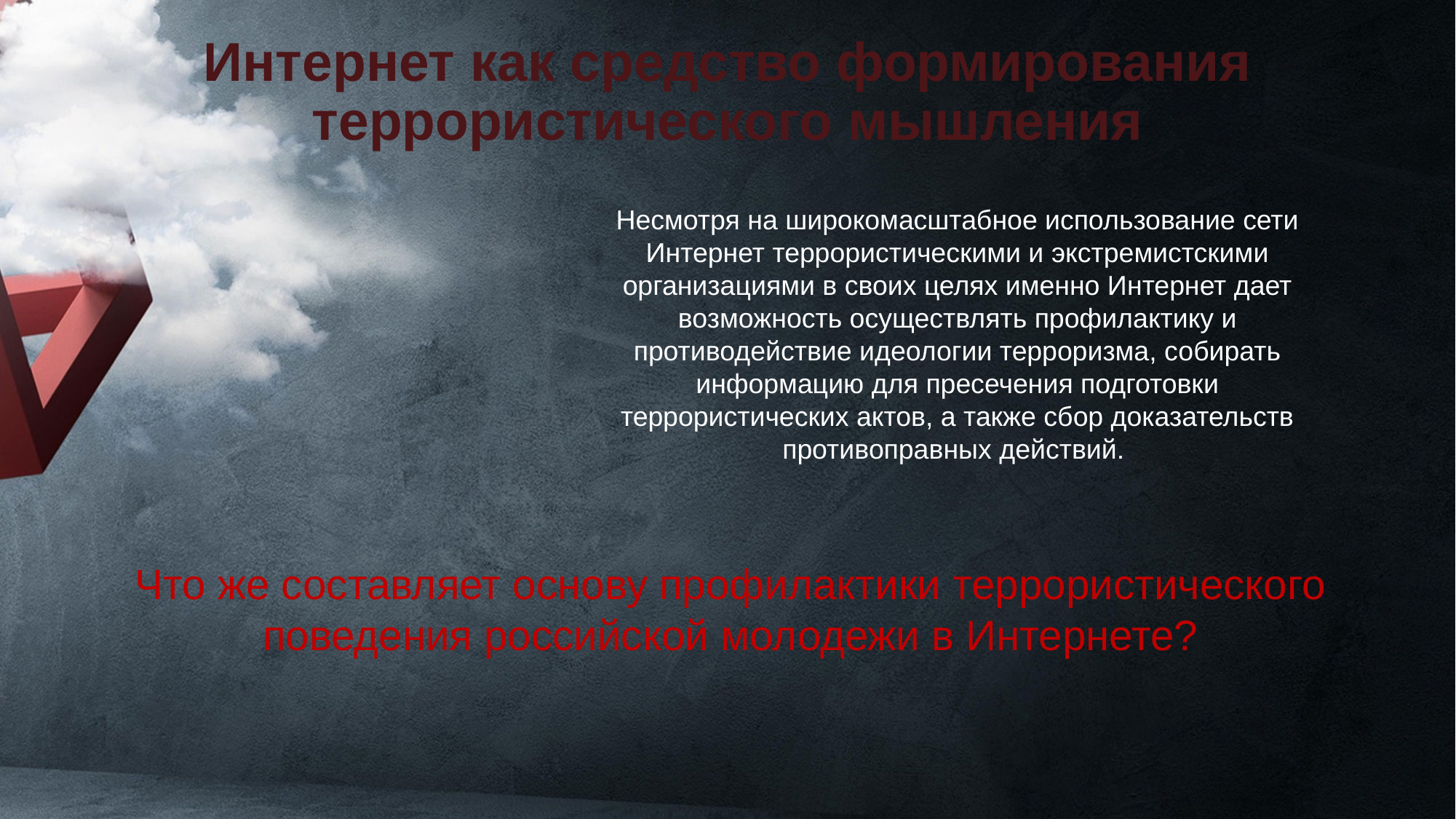

# Интернет как средство формирования террористического мышления
Несмотря на широкомасштабное использование сети Интернет террористическими и экстремистскими организациями в своих целях именно Интернет дает возможность осуществлять профилактику и противодействие идеологии терроризма, собирать информацию для пресечения подготовки террористических актов, а также сбор доказательств противоправных действий.
Что же составляет основу профилактики террористического поведения российской молодежи в Интернете?